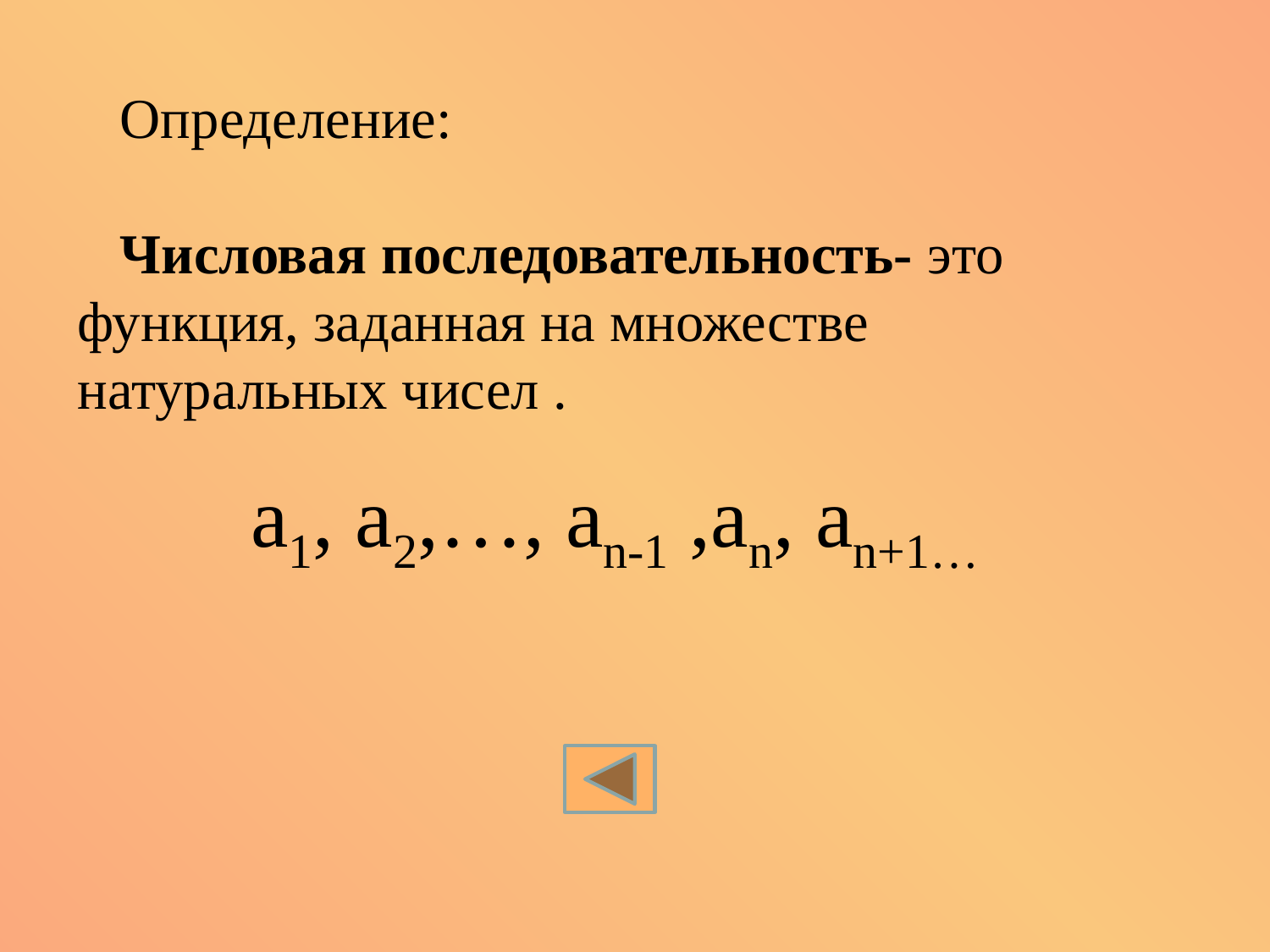

Определение:

   Числовая последовательность- это функция, заданная на множестве натуральных чисел .

а1, а2,…, аn-1 ,аn, аn+1…